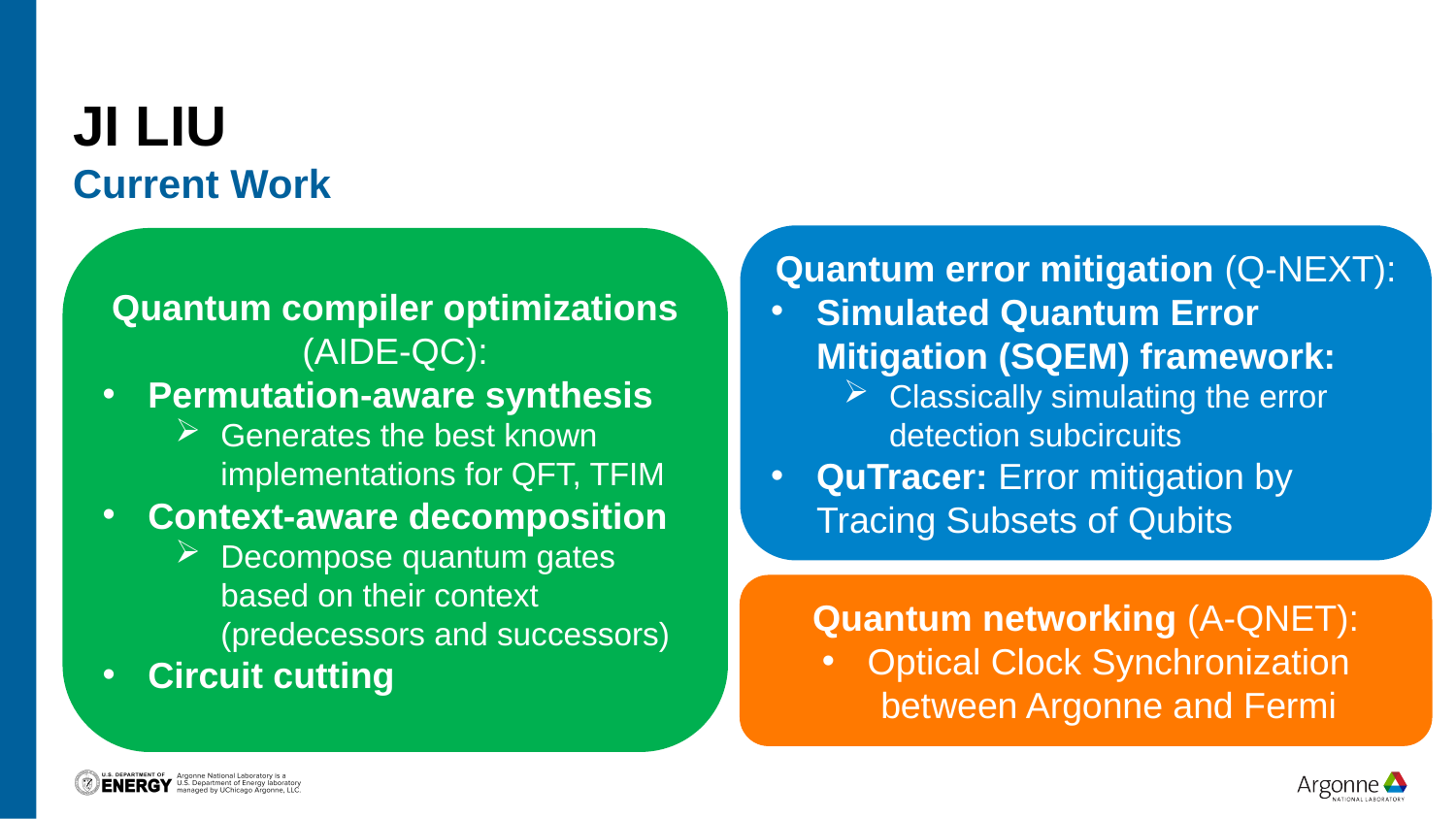

# Ji Liu
Current Work
Quantum error mitigation (Q-NEXT):
Simulated Quantum Error Mitigation (SQEM) framework:
Classically simulating the error detection subcircuits
QuTracer: Error mitigation by Tracing Subsets of Qubits
Quantum compiler optimizations (AIDE-QC):
Permutation-aware synthesis
Generates the best known implementations for QFT, TFIM
Context-aware decomposition
Decompose quantum gates based on their context (predecessors and successors)
Circuit cutting
Quantum networking (A-QNET):
Optical Clock Synchronization between Argonne and Fermi